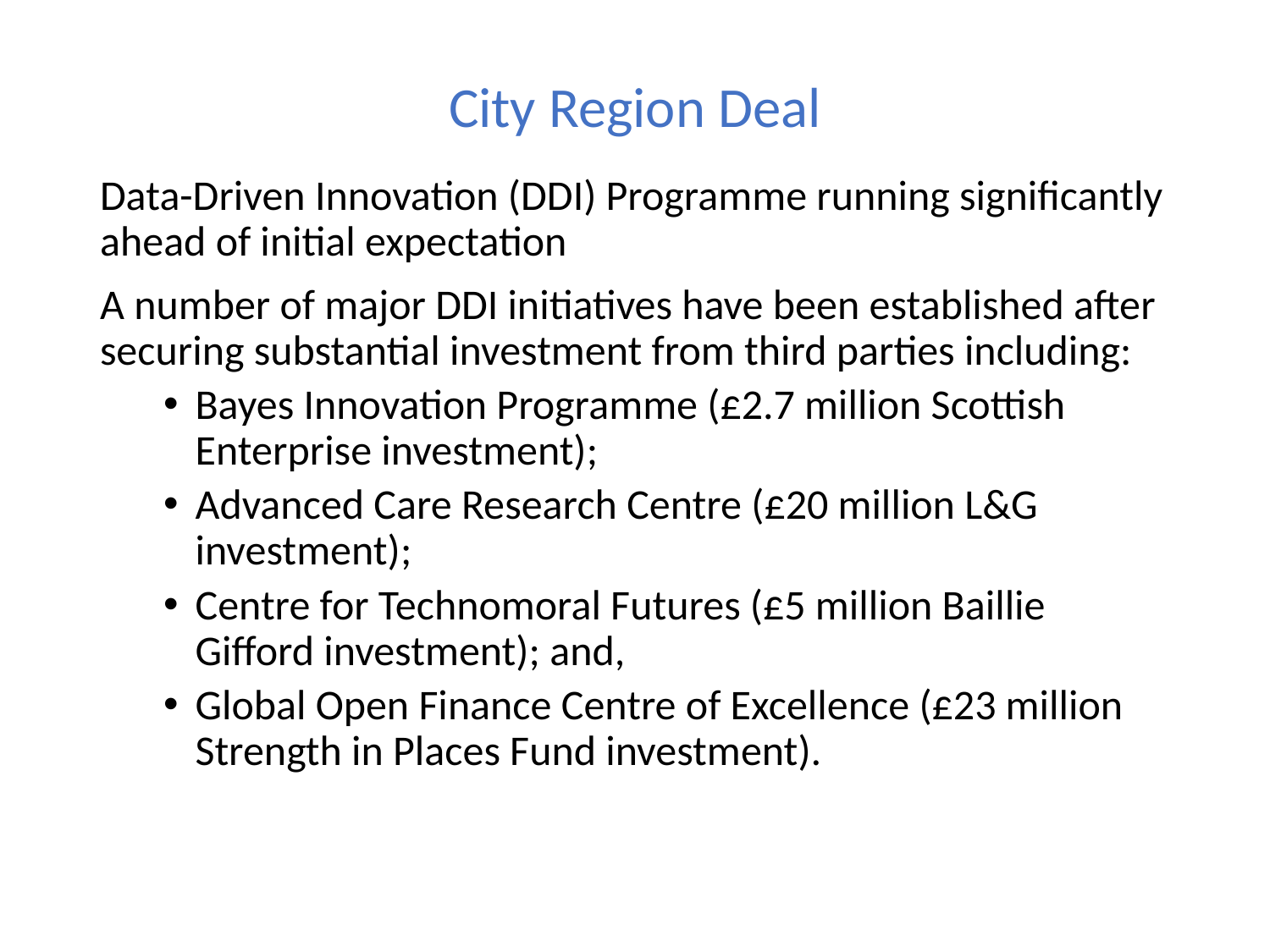

# City Region Deal
Data-Driven Innovation (DDI) Programme running significantly ahead of initial expectation
A number of major DDI initiatives have been established after securing substantial investment from third parties including:
Bayes Innovation Programme (£2.7 million Scottish Enterprise investment);
Advanced Care Research Centre (£20 million L&G investment);
Centre for Technomoral Futures (£5 million Baillie Gifford investment); and,
Global Open Finance Centre of Excellence (£23 million Strength in Places Fund investment).